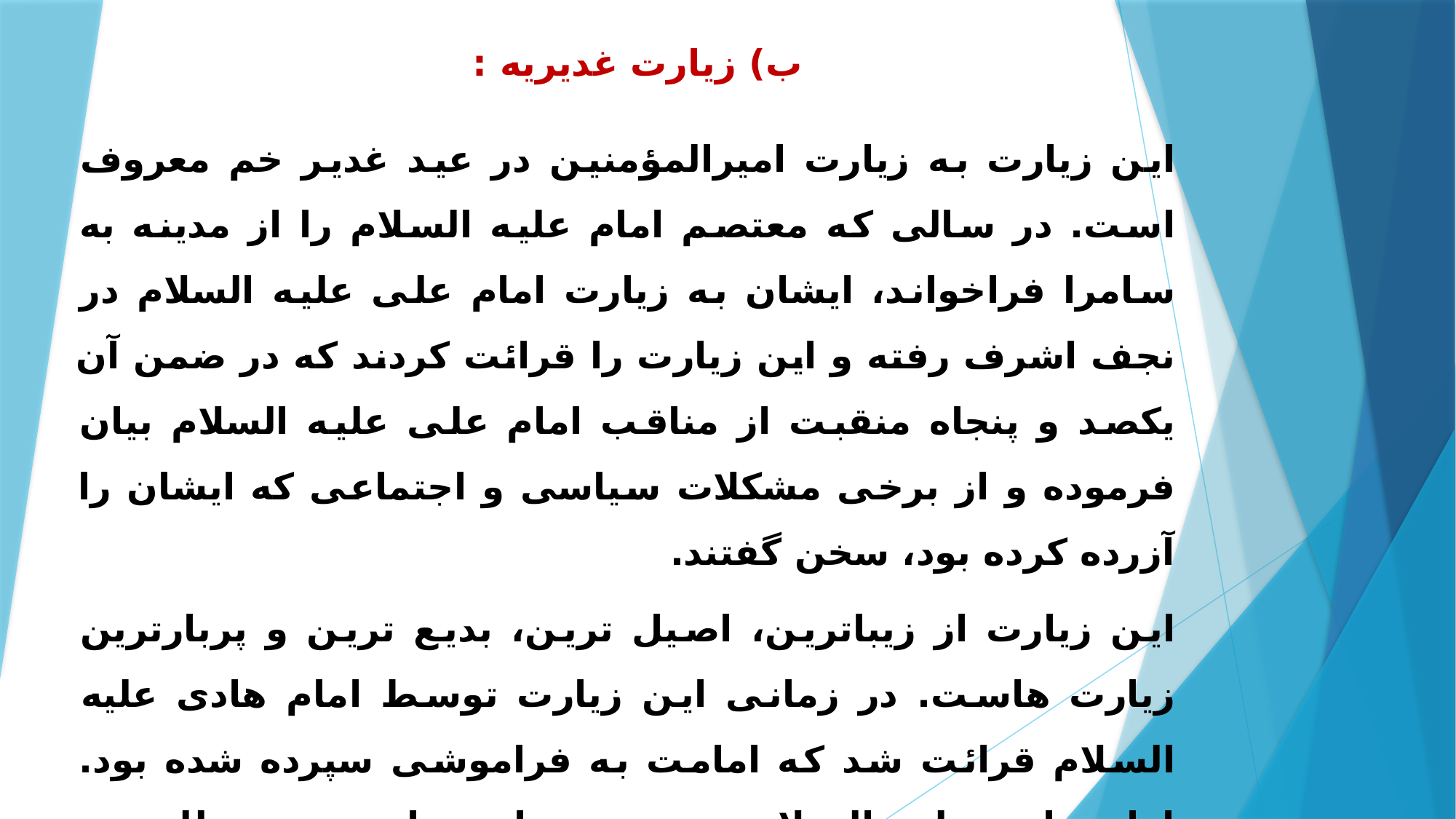

ب) زیارت غدیریه :
این زیارت به زیارت امیرالمؤمنین در عید غدیر خم معروف است. در سالی که معتصم امام علیه السلام را از مدینه به سامرا فراخواند، ایشان به زیارت امام علی علیه السلام در نجف اشرف رفته و این زیارت را قرائت کردند که در ضمن آن یکصد و پنجاه منقبت از مناقب امام علی علیه السلام بیان فرموده و از برخی مشکلات سیاسی و اجتماعی که ایشان را آزرده کرده بود، سخن گفتند.
این زیارت از زیباترین، اصیل ترین، بدیع ترین و پربارترین زیارت هاست. در زمانی این زیارت توسط امام هادی علیه السلام قرائت شد که امامت به فراموشی سپرده شده بود. امام هادی علیه السلام در ضمن زیارت با ترسیم مظلومیت امام علی علیه السلام و هشدار به مردم، آنان را از خواب غفلت بیدار می کند.